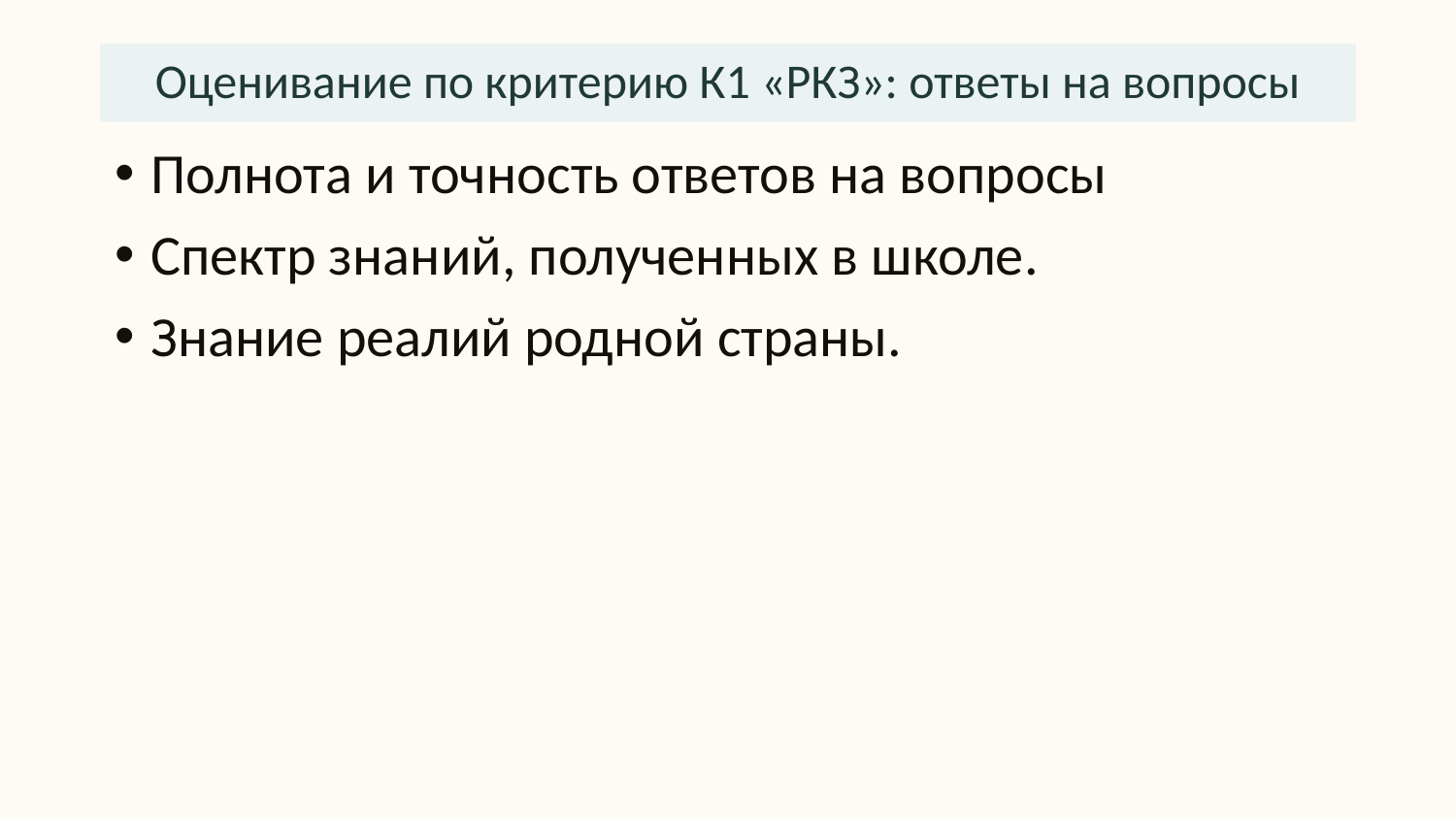

# Оценивание по критерию К1 «РКЗ»: ответы на вопросы
Полнота и точность ответов на вопросы
Спектр знаний, полученных в школе.
Знание реалий родной страны.